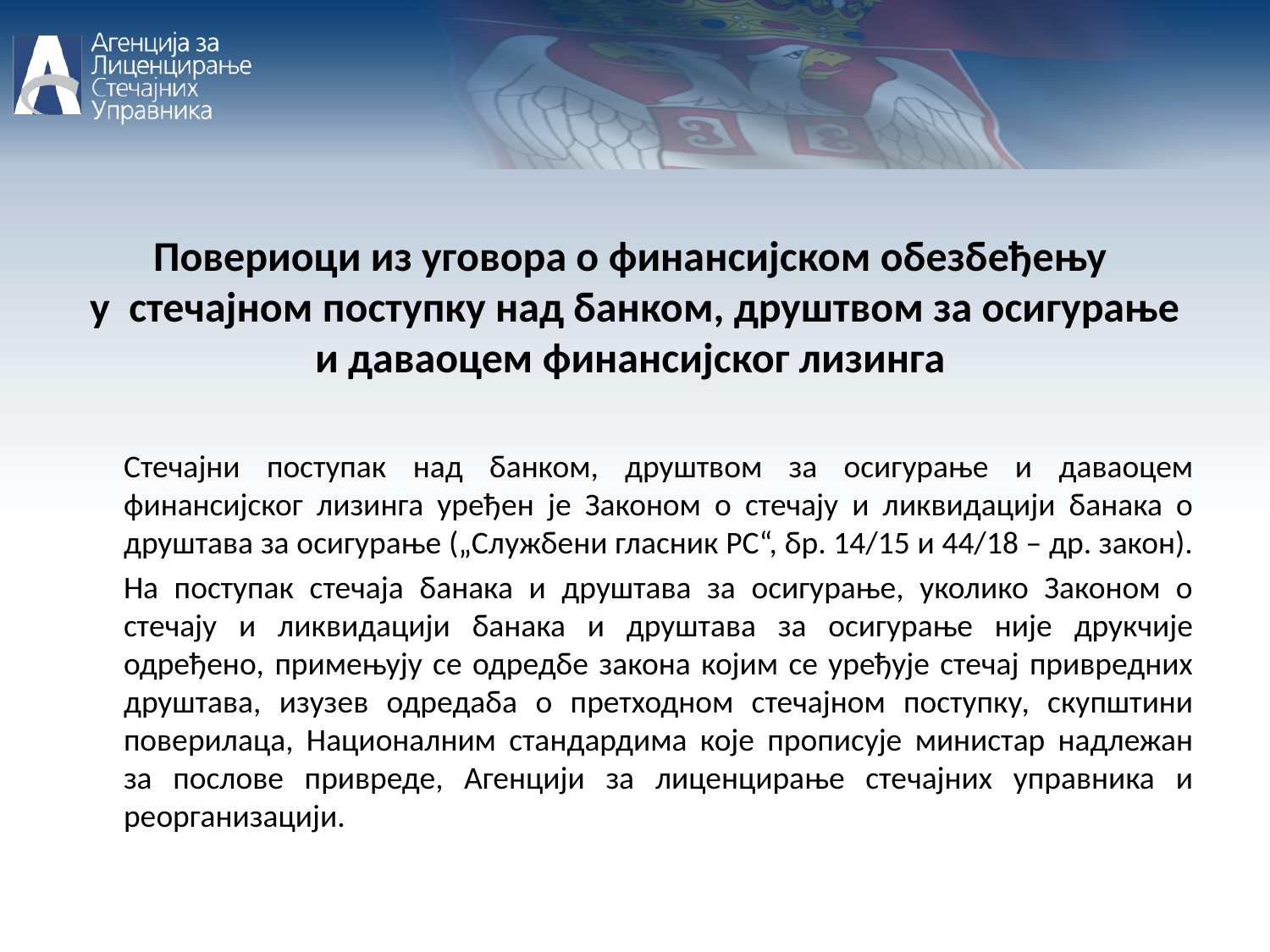

Повериоци из уговора о финансијском обезбеђењу
у  стечајном поступку над банком, друштвом за осигурање
и даваоцем финансијског лизинга

	Стечајни поступак над банком, друштвом за осигурање и даваоцем финансијског лизинга уређен је Законом о стечају и ликвидацији банака о друштава за осигурање („Службени гласник РС“, бр. 14/15 и 44/18 – др. закон).
	На поступак стечаја банака и друштава за осигурање, уколико Законом о стечају и ликвидацији банака и друштава за осигурање није друкчије одређено, примењују се одредбе закона којим се уређује стечај привредних друштава, изузев одредаба о претходном стечајном поступку, скупштини поверилаца, Националним стандардима које прописује министар надлежан за послове привреде, Агенцији за лиценцирање стечајних управника и реорганизацији.